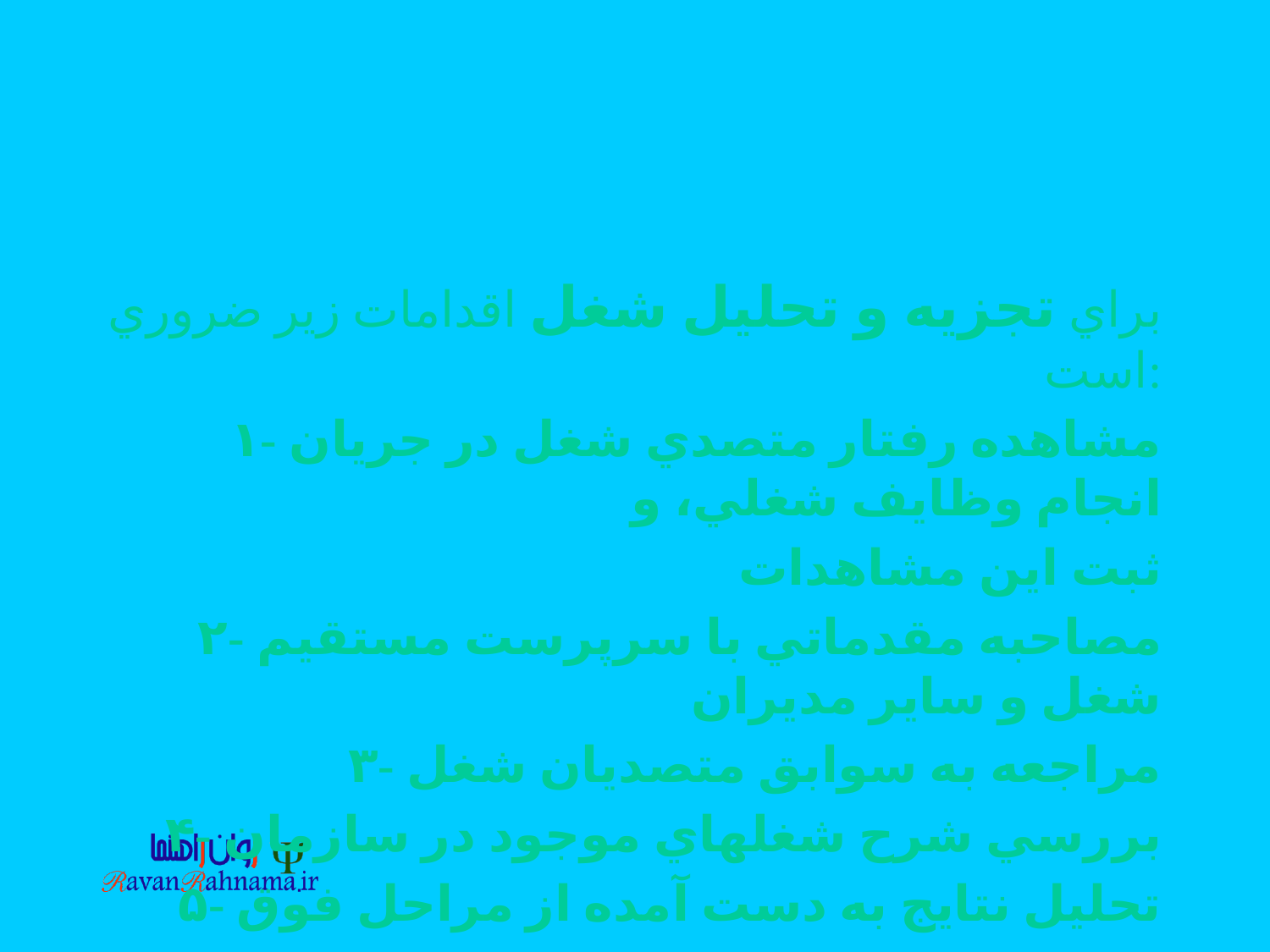

#
براي تجزيه و تحليل شغل اقدامات زير ضروري است:
۱- مشاهده رفتار متصدي شغل در جريان انجام وظايف شغلي، و
     ثبت اين مشاهدات
۲- مصاحبه مقدماتي با سرپرست مستقيم شغل و ساير مديران
۳- مراجعه به سوابق متصديان شغل
۴- بررسي شرح شغلهاي موجود در سازمان
۵- تحليل نتايج به دست آمده از مراحل فوق